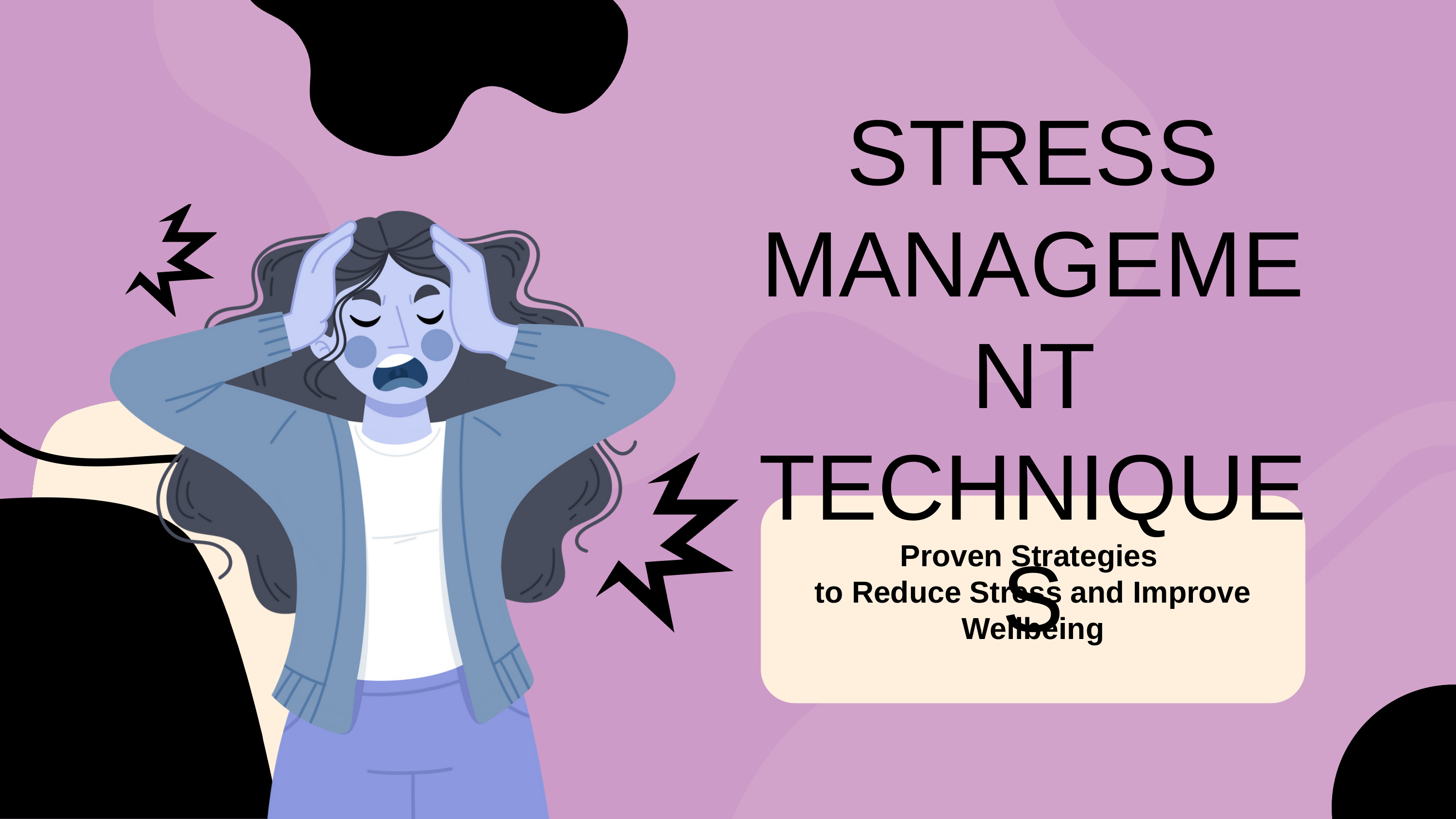

STRESS MANAGEMENT TECHNIQUES

Proven Strategies
to Reduce Stress and Improve Wellbeing